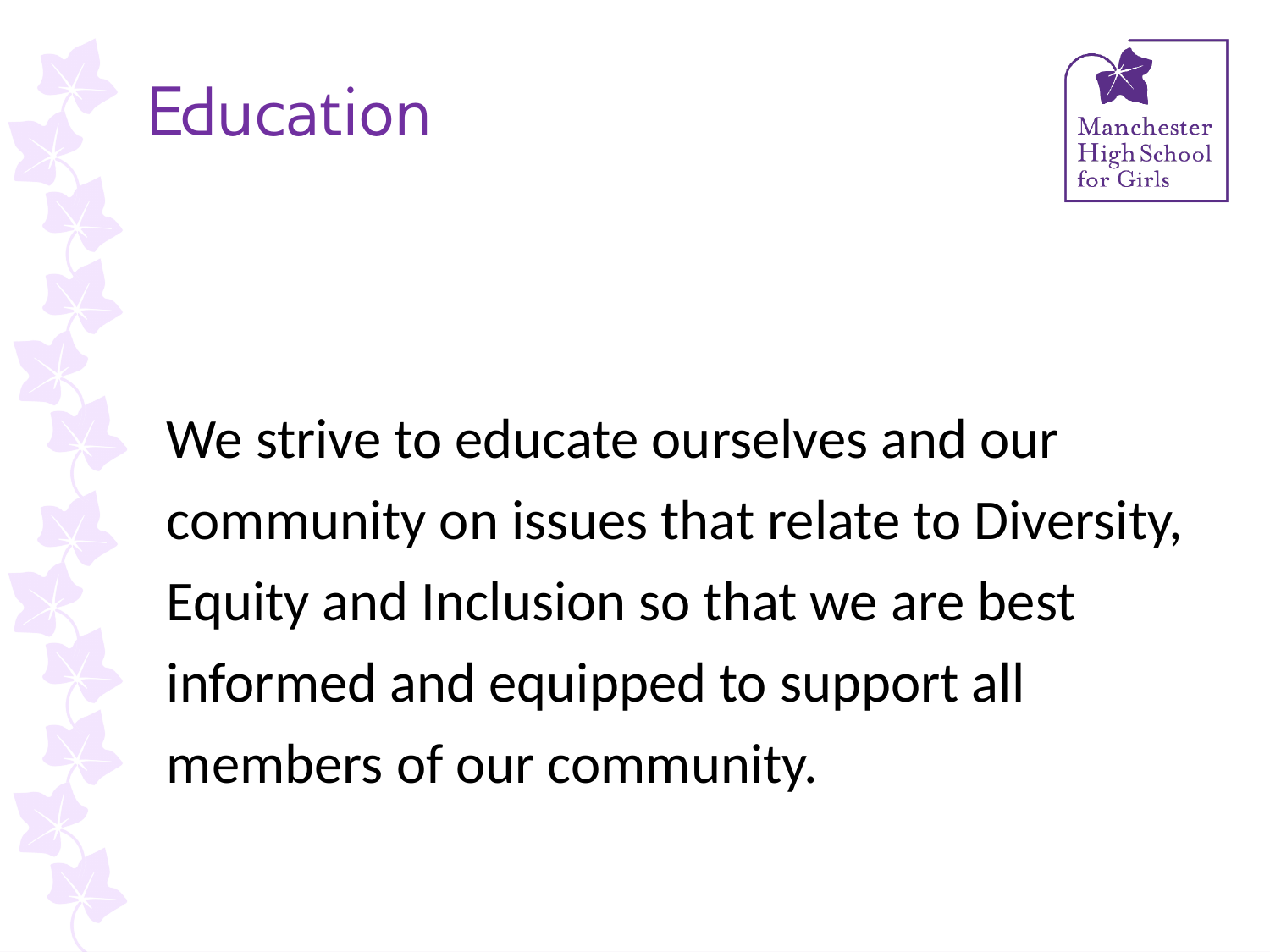

Education
We strive to educate ourselves and our community on issues that relate to Diversity, Equity and Inclusion so that we are best informed and equipped to support all members of our community.